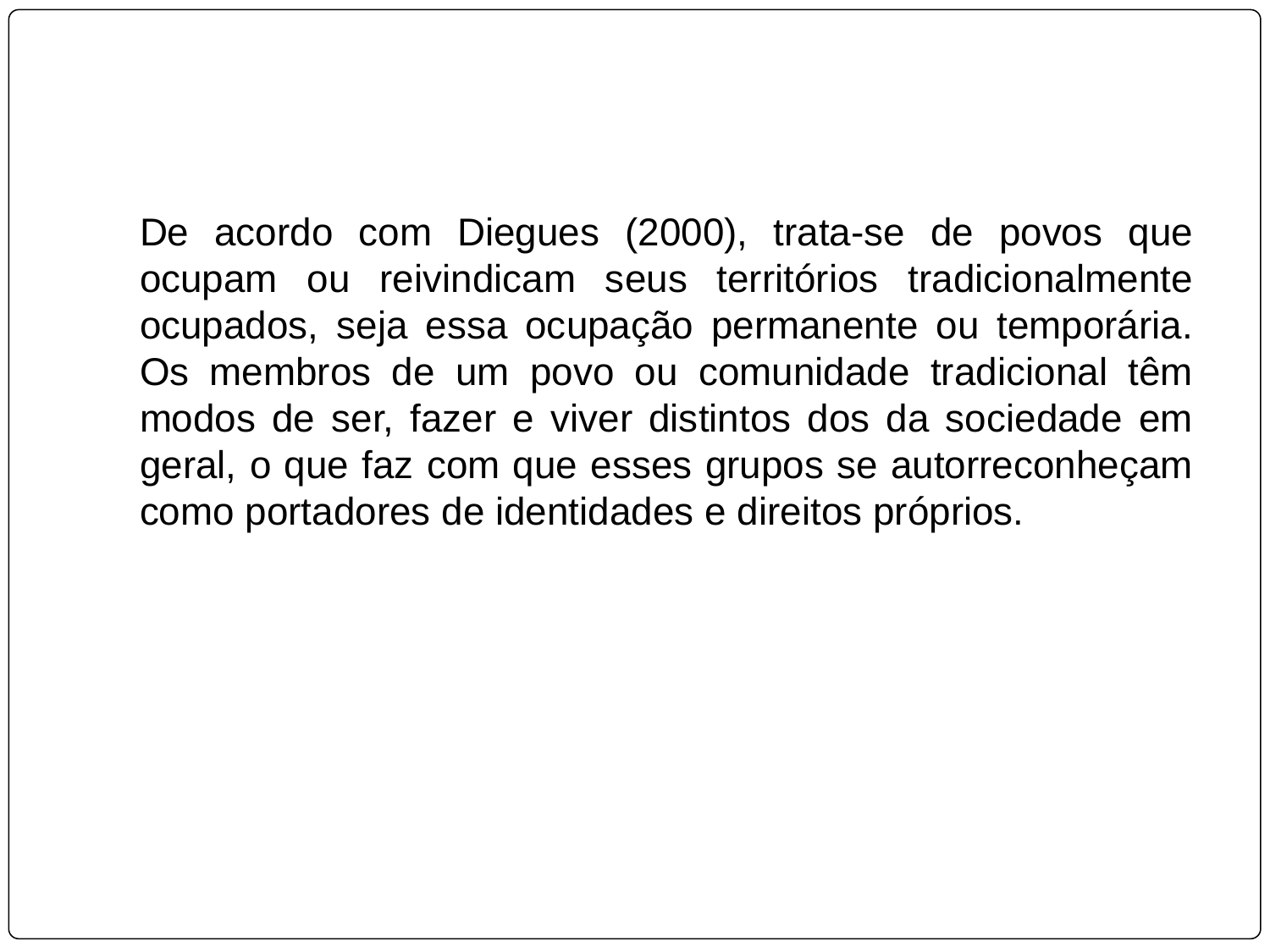

#
De acordo com Diegues (2000), trata-se de povos que ocupam ou reivindicam seus territórios tradicionalmente ocupados, seja essa ocupação permanente ou temporária. Os membros de um povo ou comunidade tradicional têm modos de ser, fazer e viver distintos dos da sociedade em geral, o que faz com que esses grupos se autorreconheçam como portadores de identidades e direitos próprios.